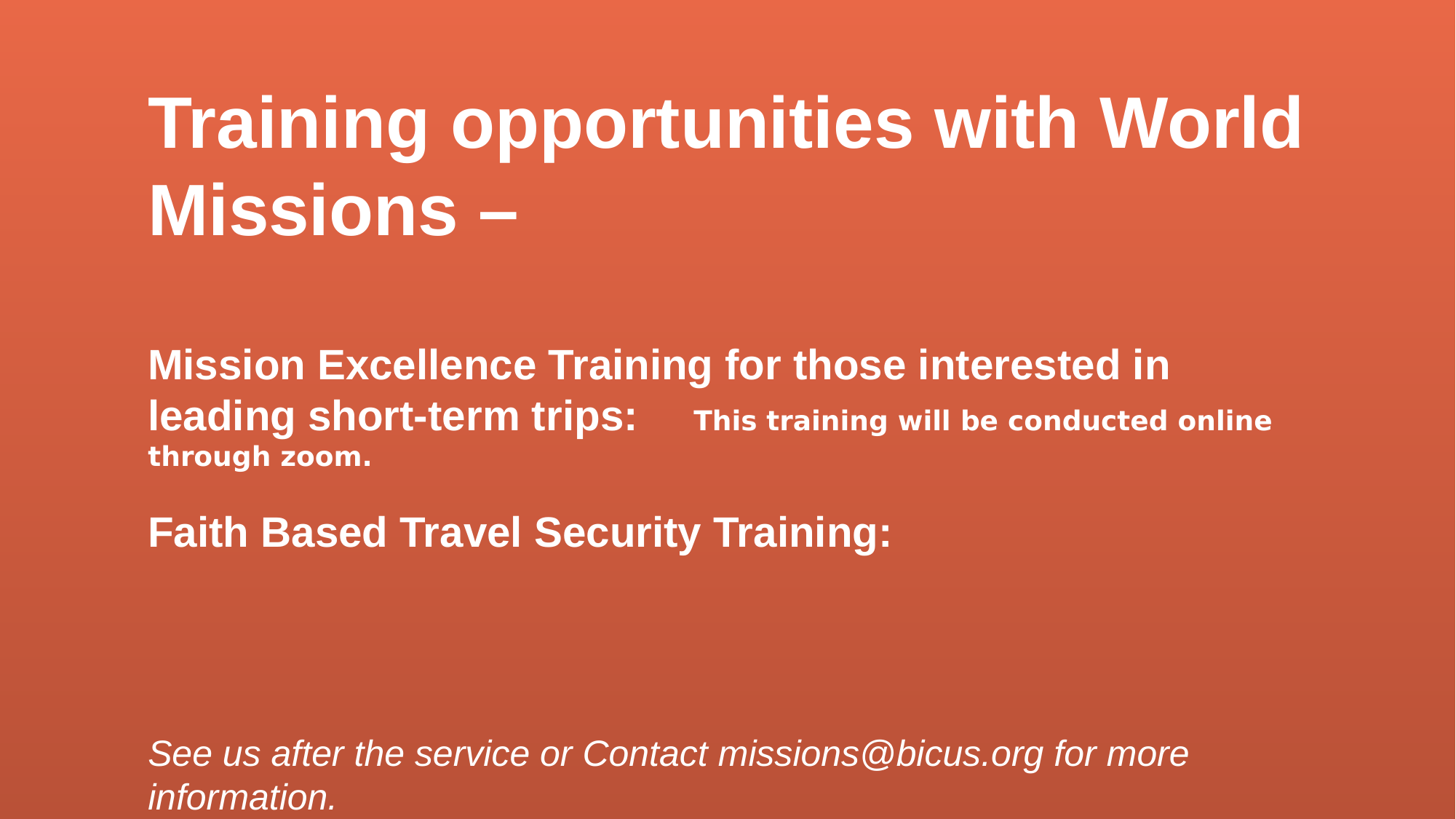

Training opportunities with World Missions –

Mission Excellence Training for those interested in leading short-term trips:  	This training will be conducted online through zoom.

Faith Based Travel Security Training:

See us after the service or Contact missions@bicus.org for more information.